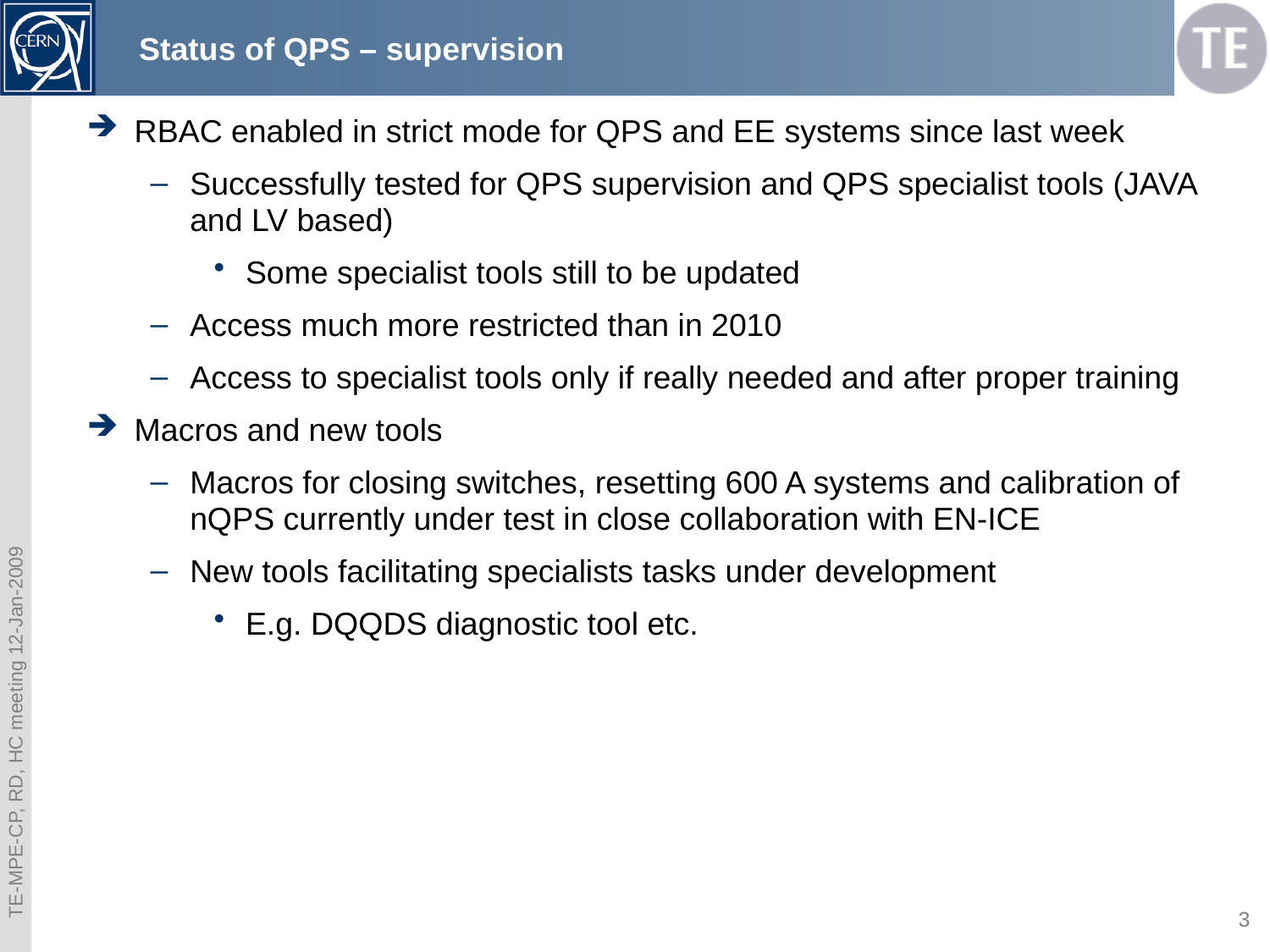

# Status of QPS – supervision
RBAC enabled in strict mode for QPS and EE systems since last week
Successfully tested for QPS supervision and QPS specialist tools (JAVA and LV based)
Some specialist tools still to be updated
Access much more restricted than in 2010
Access to specialist tools only if really needed and after proper training
Macros and new tools
Macros for closing switches, resetting 600 A systems and calibration of nQPS currently under test in close collaboration with EN-ICE
New tools facilitating specialists tasks under development
E.g. DQQDS diagnostic tool etc.